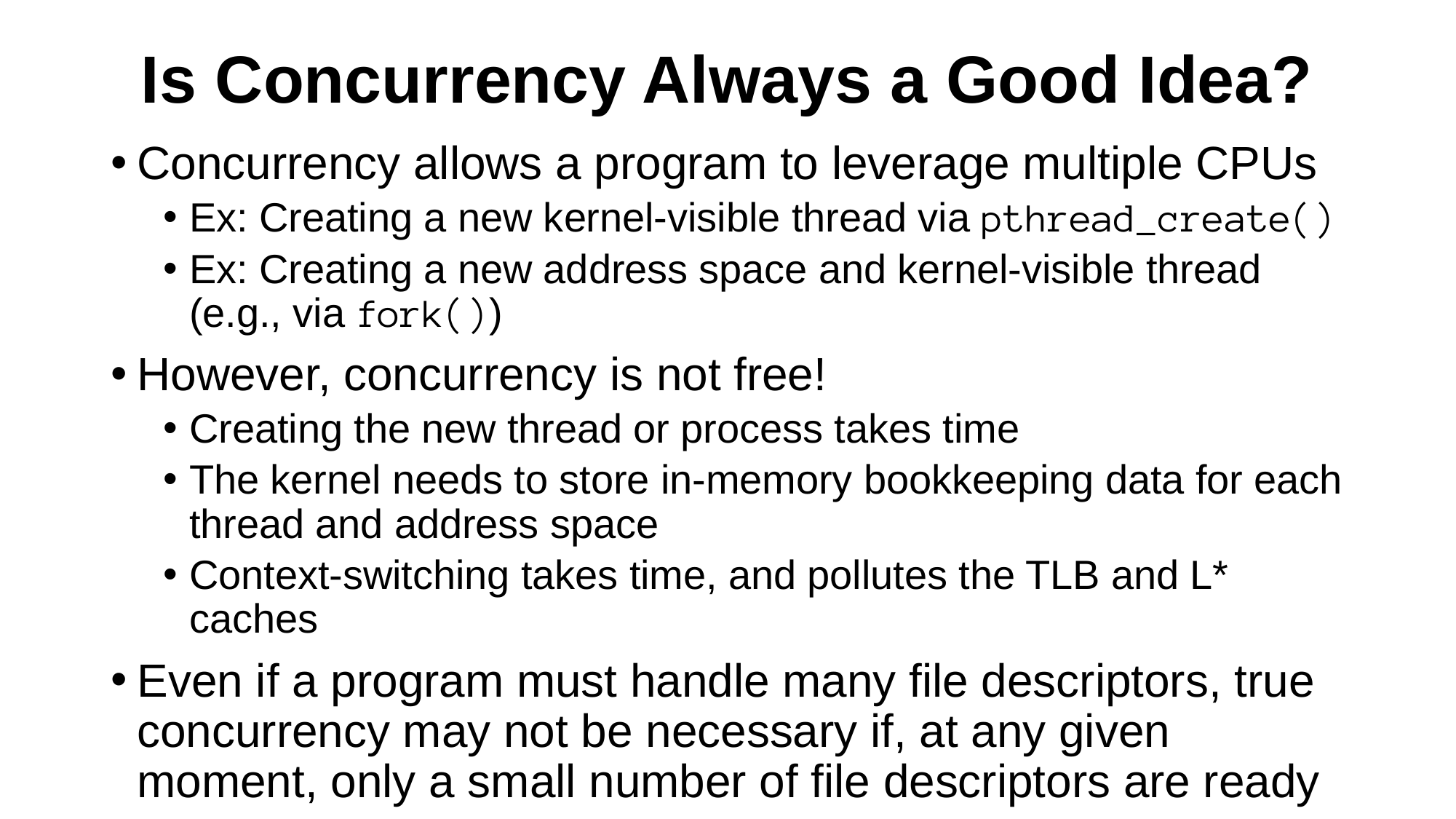

# Is Concurrency Always a Good Idea?
Concurrency allows a program to leverage multiple CPUs
Ex: Creating a new kernel-visible thread via pthread_create()
Ex: Creating a new address space and kernel-visible thread (e.g., via fork())
However, concurrency is not free!
Creating the new thread or process takes time
The kernel needs to store in-memory bookkeeping data for each thread and address space
Context-switching takes time, and pollutes the TLB and L* caches
Even if a program must handle many file descriptors, true concurrency may not be necessary if, at any given moment, only a small number of file descriptors are ready